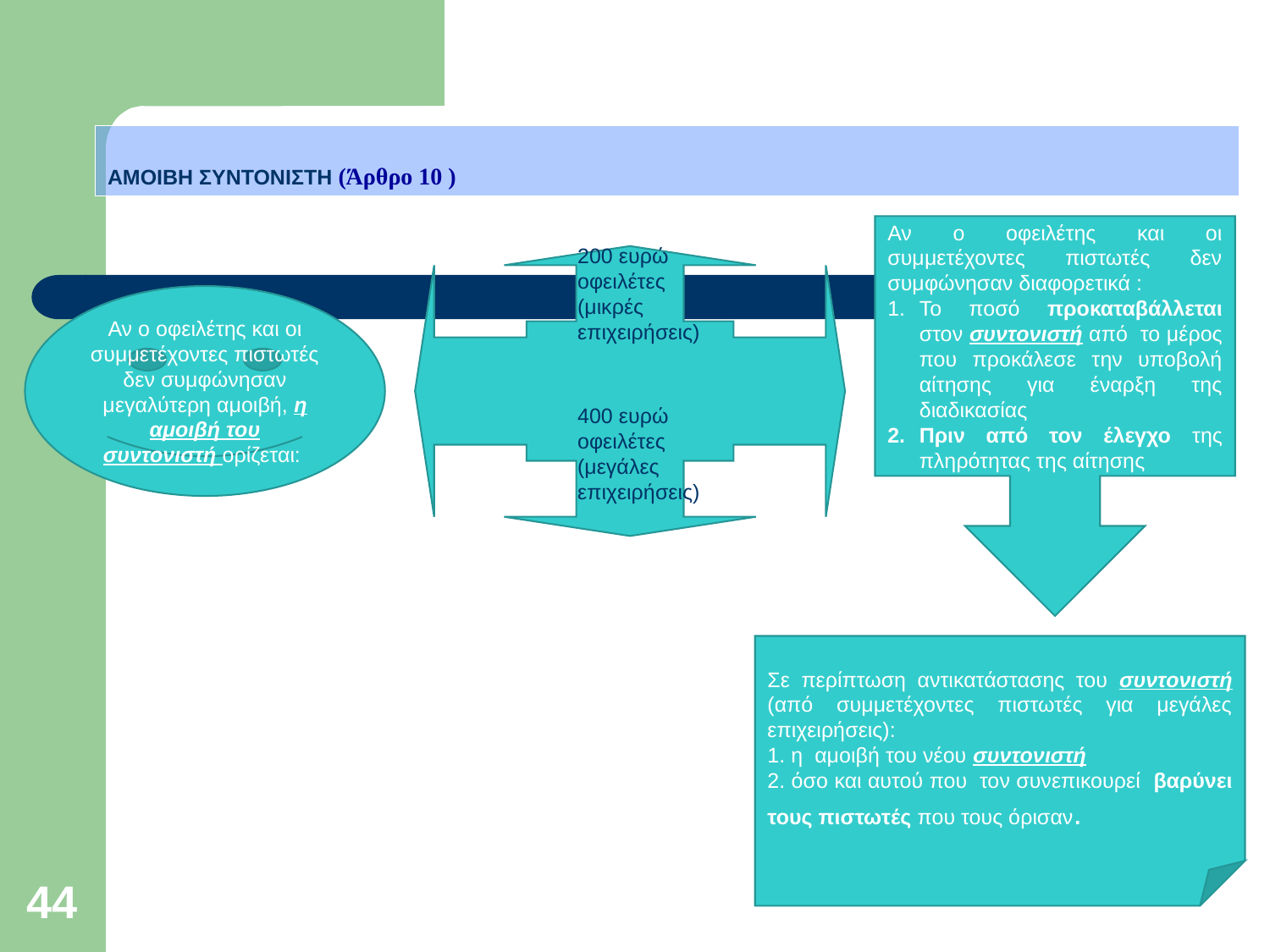

ΑΜΟΙΒΗ ΣΥΝΤΟΝΙΣΤΗ (Άρθρο 10 )

Αν ο οφειλέτης και οι συμμετέχοντες πιστωτές δεν συμφώνησαν διαφορετικά :
Το ποσό προκαταβάλλεται στον συντονιστή από  το μέρος που προκάλεσε την υποβολή αίτησης για έναρξη της διαδικασίας
Πριν από τον έλεγχο της πληρότητας της αίτησης
200 ευρώ οφειλέτες (μικρές  επιχειρήσεις)

Αν ο οφειλέτης και οι συμμετέχοντες πιστωτές δεν συμφώνησαν μεγαλύτερη αμοιβή, η αμοιβή του συντονιστή ορίζεται:
400 ευρώ οφειλέτες (μεγάλες επιχειρήσεις)
Σε περίπτωση αντικατάστασης του συντονιστή (από συμμετέχοντες πιστωτές για μεγάλες επιχειρήσεις):
1. η  αμοιβή του νέου συντονιστή
2. όσο και αυτού που  τον συνεπικουρεί  βαρύνει τους πιστωτές που τους όρισαν.
44